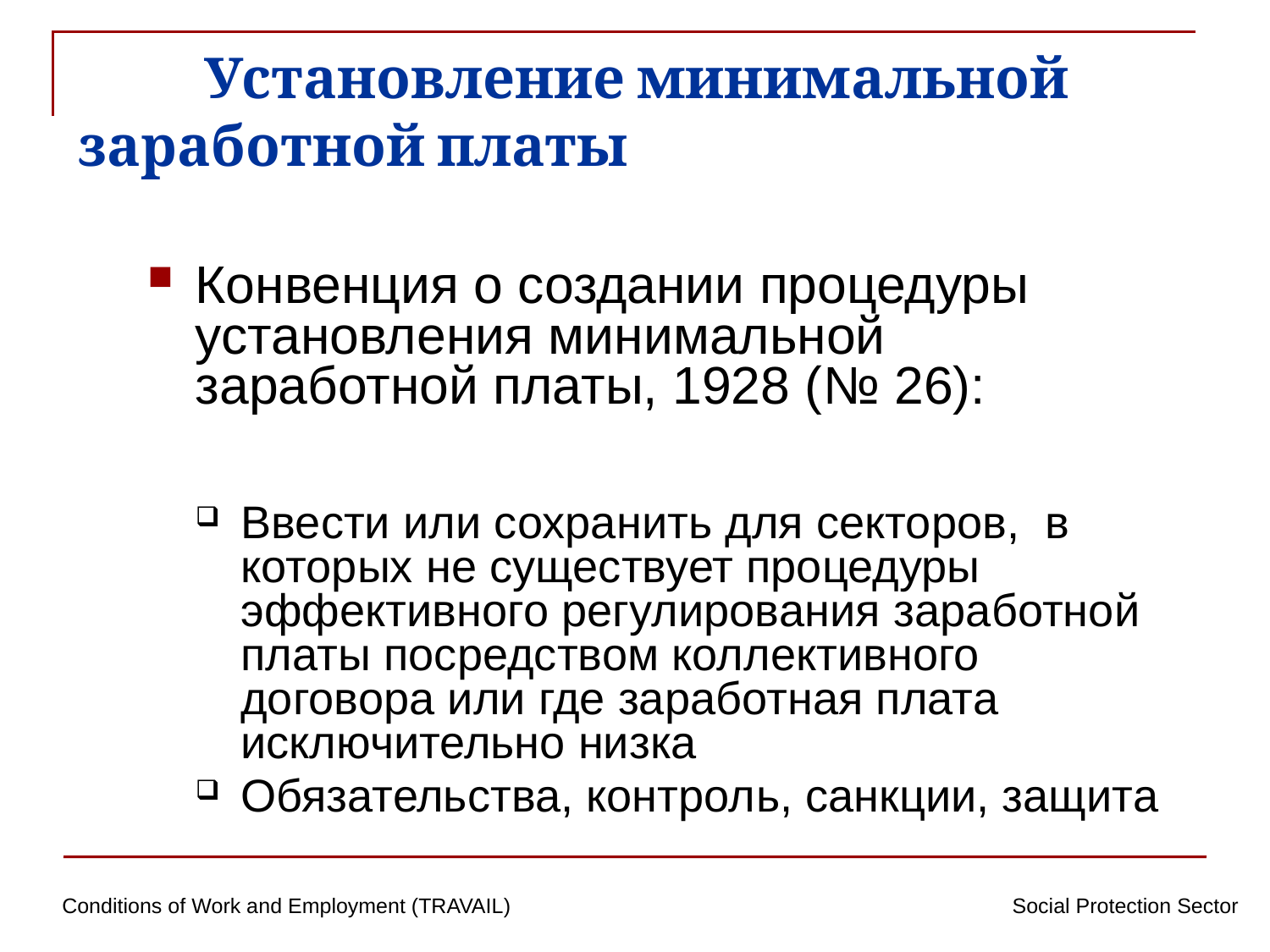

# Установление минимальной 	заработной платы
Конвенция о создании процедуры установления минимальной заработной платы, 1928 (№ 26):

Ввести или сохранить для секторов,  в которых не существует процедуры эффективного регулирования заработной платы посредством коллективного договора или где заработная плата исключительно низка
Обязательства, контроль, санкции, защита